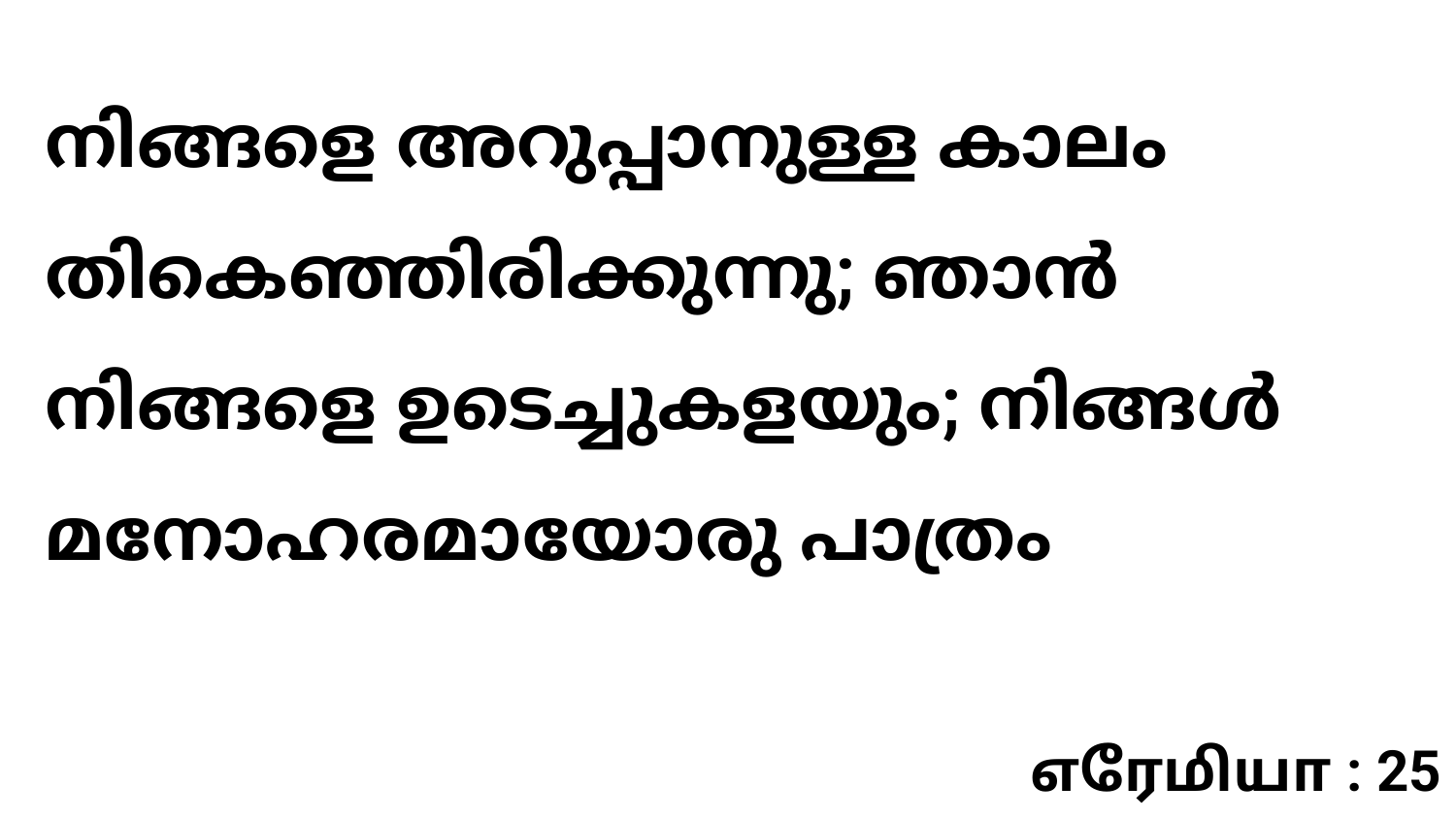

നിങ്ങളെ അറുപ്പാനുള്ള കാലം തികെഞ്ഞിരിക്കുന്നു; ഞാൻ നിങ്ങളെ ഉടെച്ചുകളയും; നിങ്ങൾ മനോഹരമായോരു പാത്രം
எரேமியா : 25